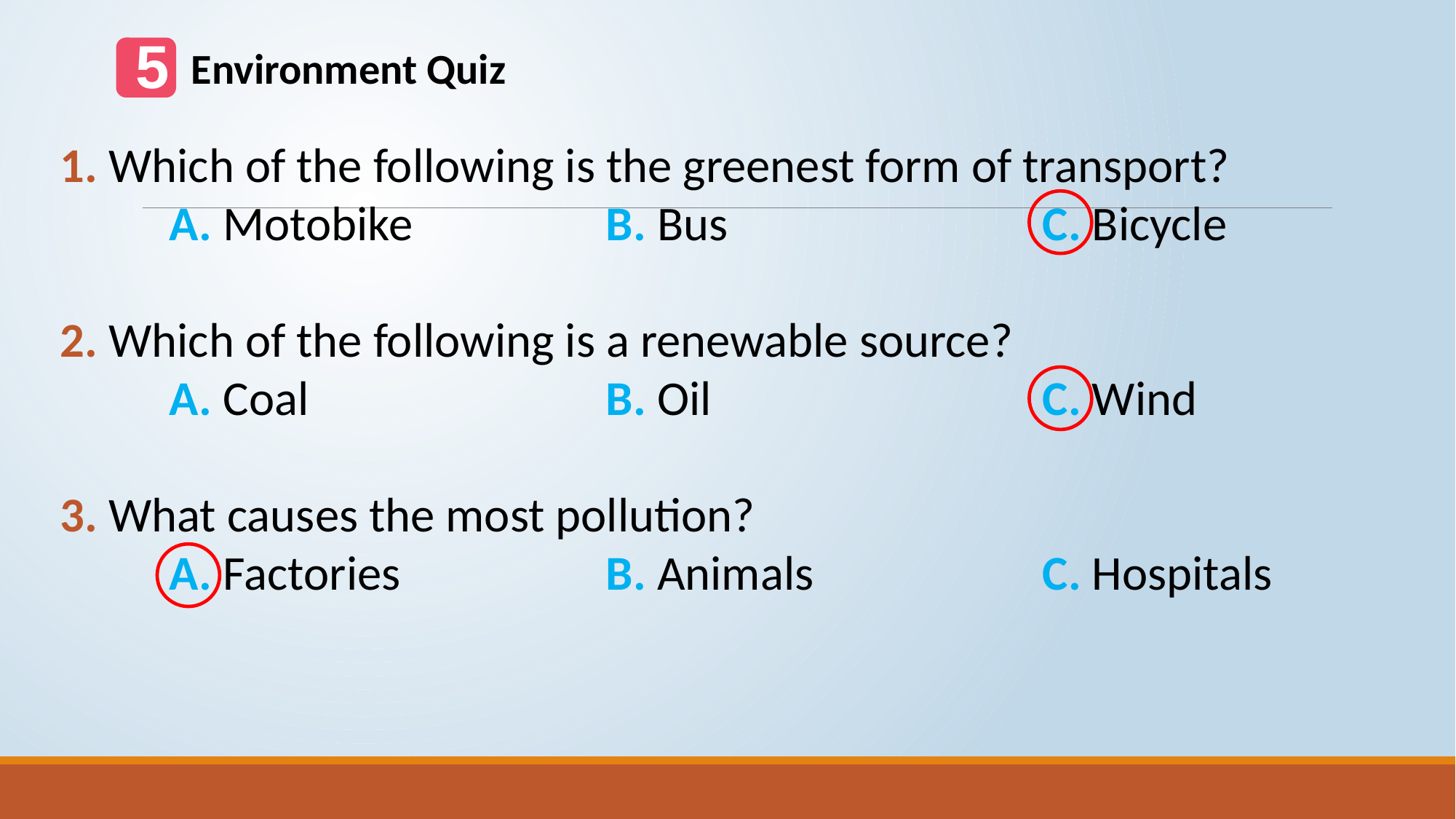

5
Environment Quiz

1. Which of the following is the greenest form of transport?
	A. Motobike 		B. Bus 			C. Bicycle

2. Which of the following is a renewable source?
	A. Coal 			B. Oil 			C. Wind

3. What causes the most pollution?
	A. Factories 		B. Animals 		C. Hospitals